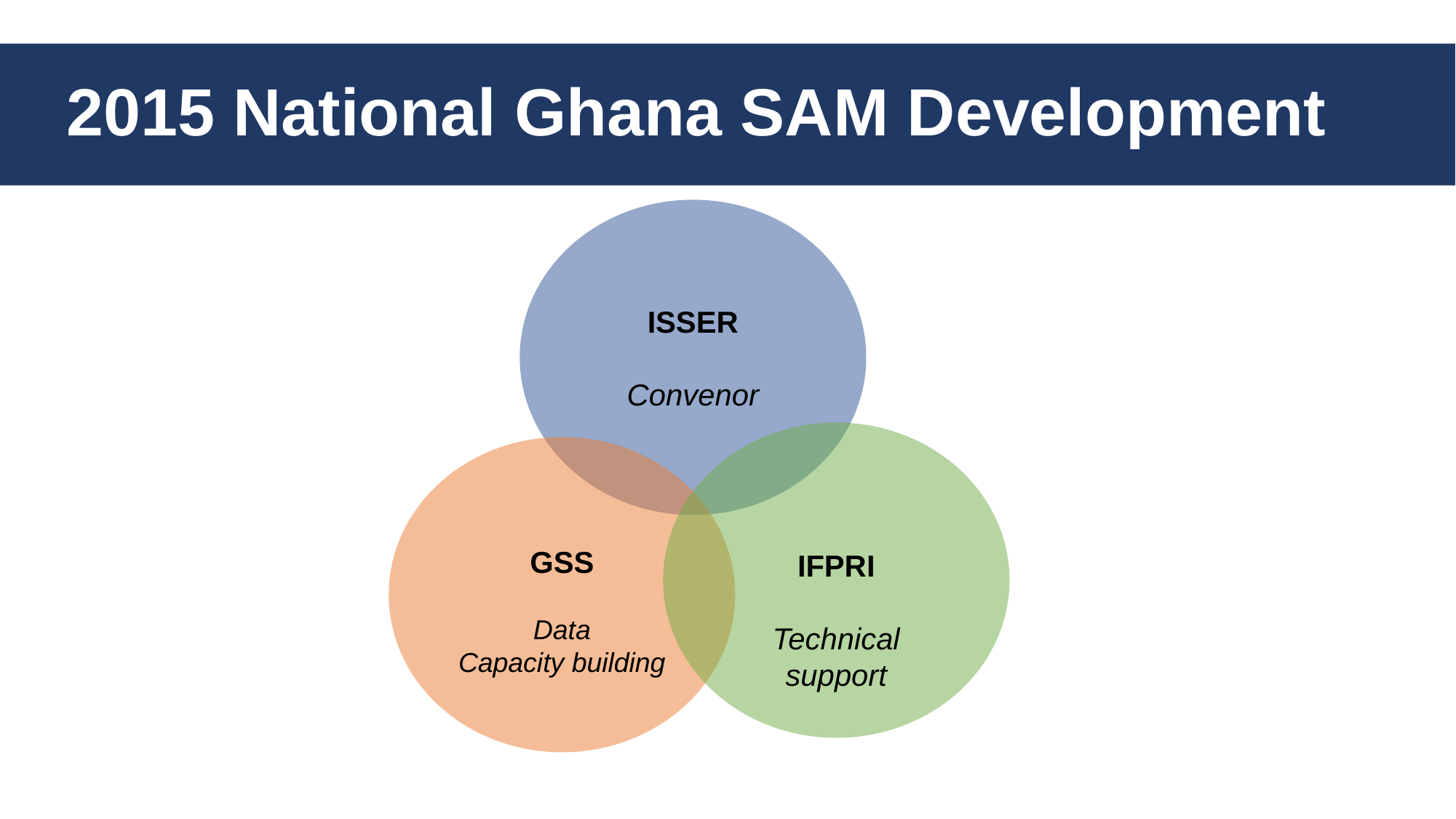

# 2015 National Ghana SAM Development
ISSER

Convenor

IFPRI

Technical support

GSS

Data
Capacity building